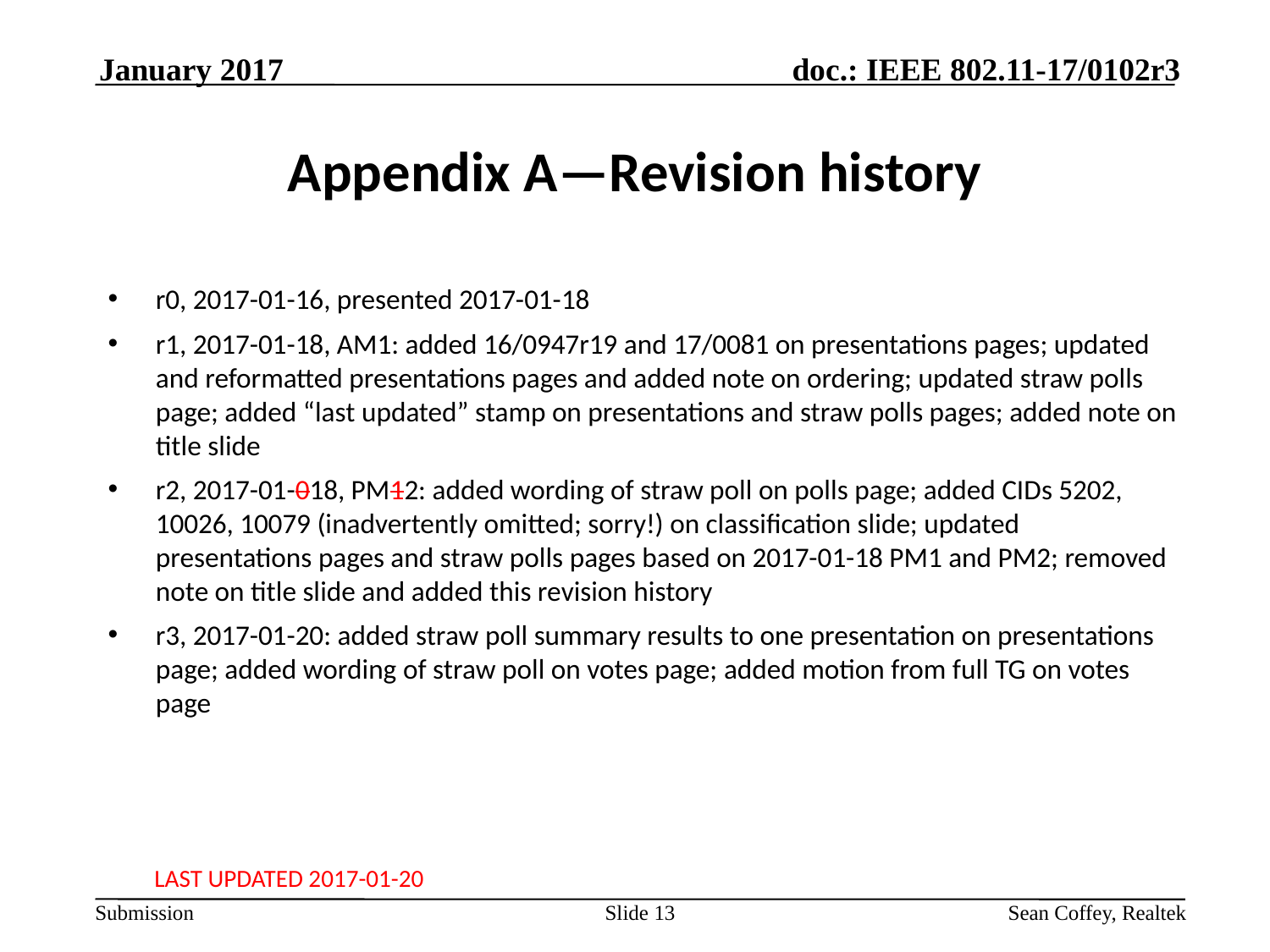

January 2017
# Appendix A—Revision history
r0, 2017-01-16, presented 2017-01-18
r1, 2017-01-18, AM1: added 16/0947r19 and 17/0081 on presentations pages; updated and reformatted presentations pages and added note on ordering; updated straw polls page; added “last updated” stamp on presentations and straw polls pages; added note on title slide
r2, 2017-01-018, PM12: added wording of straw poll on polls page; added CIDs 5202, 10026, 10079 (inadvertently omitted; sorry!) on classification slide; updated presentations pages and straw polls pages based on 2017-01-18 PM1 and PM2; removed note on title slide and added this revision history
r3, 2017-01-20: added straw poll summary results to one presentation on presentations page; added wording of straw poll on votes page; added motion from full TG on votes page
LAST UPDATED 2017-01-20
Slide 13
Sean Coffey, Realtek